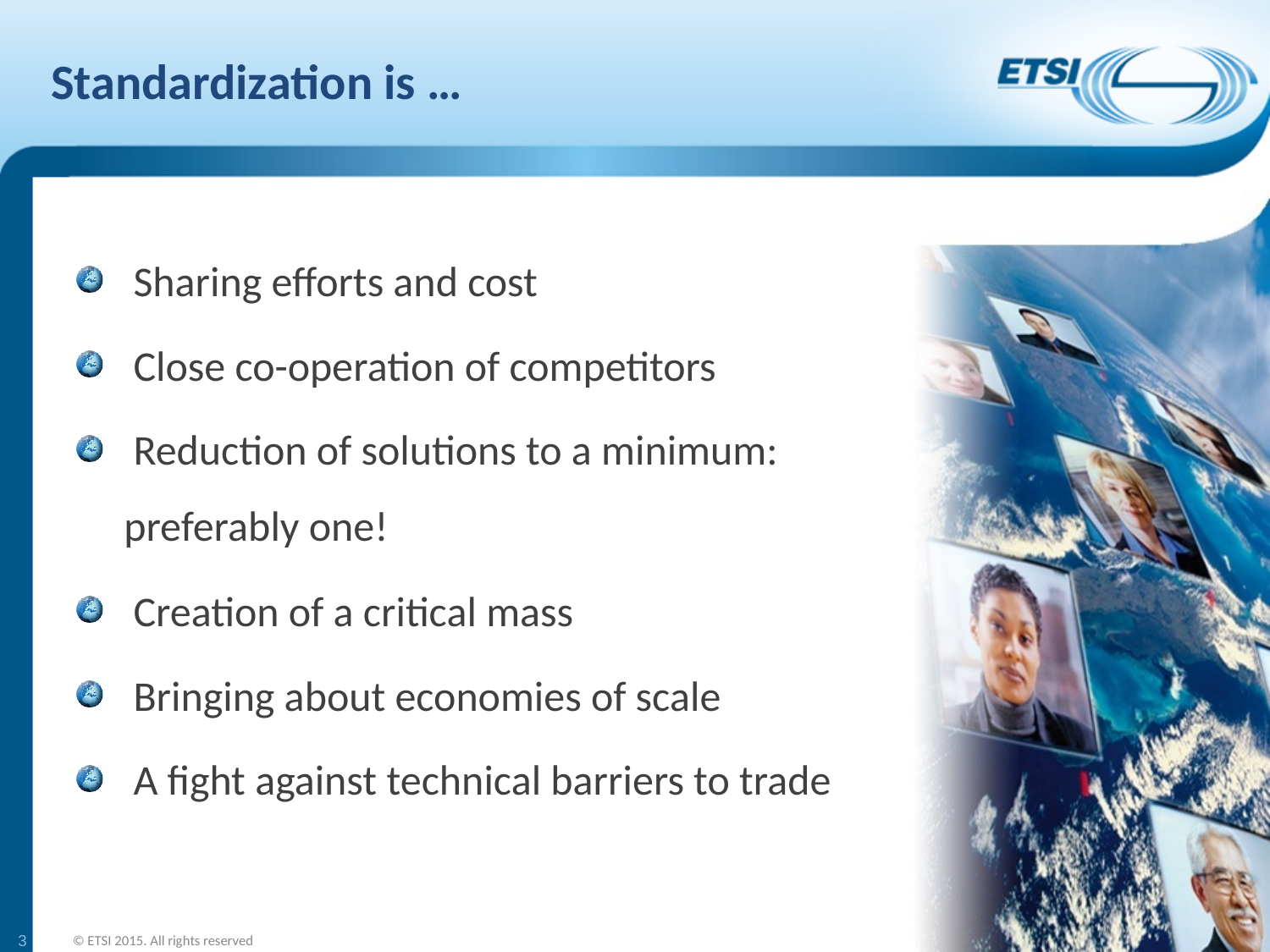

# Standardization is …
 Sharing efforts and cost
 Close co-operation of competitors
 Reduction of solutions to a minimum: preferably one!
 Creation of a critical mass
 Bringing about economies of scale
 A fight against technical barriers to trade
3
© ETSI 2015. All rights reserved